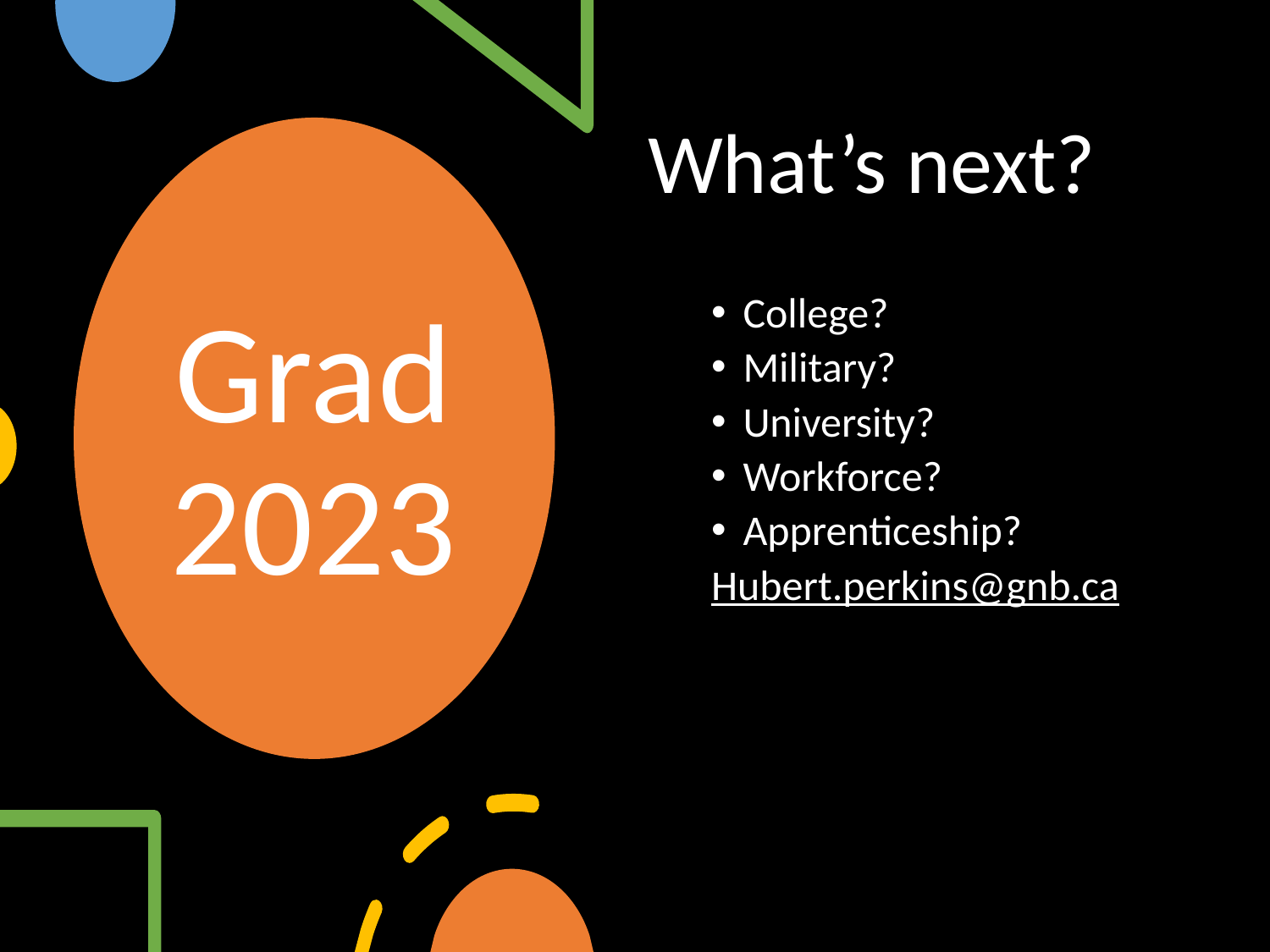

What’s next?

College?
Military?
University?
Workforce?
Apprenticeship?
Hubert.perkins@gnb.ca

# Grad 2023